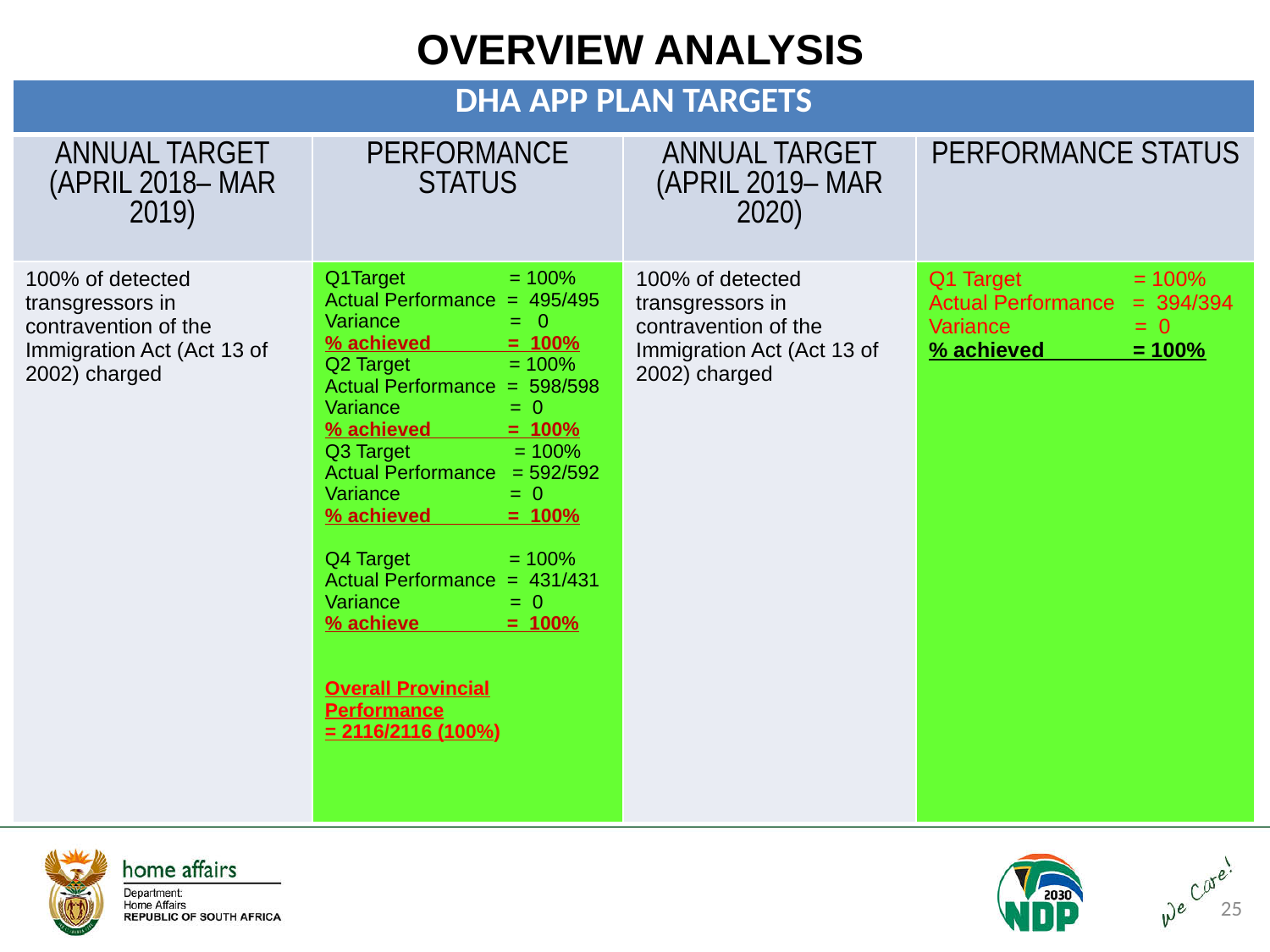

OVERVIEW ANALYSIS
#
| DHA APP PLAN TARGETS |  |  |  |
| --- | --- | --- | --- |
| ANNUAL TARGET (APRIL 2018– MAR 2019) | PERFORMANCE STATUS | ANNUAL TARGET (APRIL 2019– MAR 2020) | PERFORMANCE STATUS |
| 100% of detected transgressors in contravention of the Immigration Act (Act 13 of 2002) charged | Q1Target = 100% Actual Performance = 495/495 Variance = 0 % achieved = 100% Q2 Target = 100% Actual Performance = 598/598 Variance = 0 % achieved = 100% Q3 Target = 100% Actual Performance = 592/592 Variance = 0 % achieved = 100% Q4 Target = 100% Actual Performance = 431/431 Variance = 0 % achieve = 100% Overall Provincial Performance = 2116/2116 (100%) | 100% of detected transgressors in contravention of the Immigration Act (Act 13 of 2002) charged | Q1 Target = 100% Actual Performance = 394/394 Variance = 0 % achieved = 100% |
25